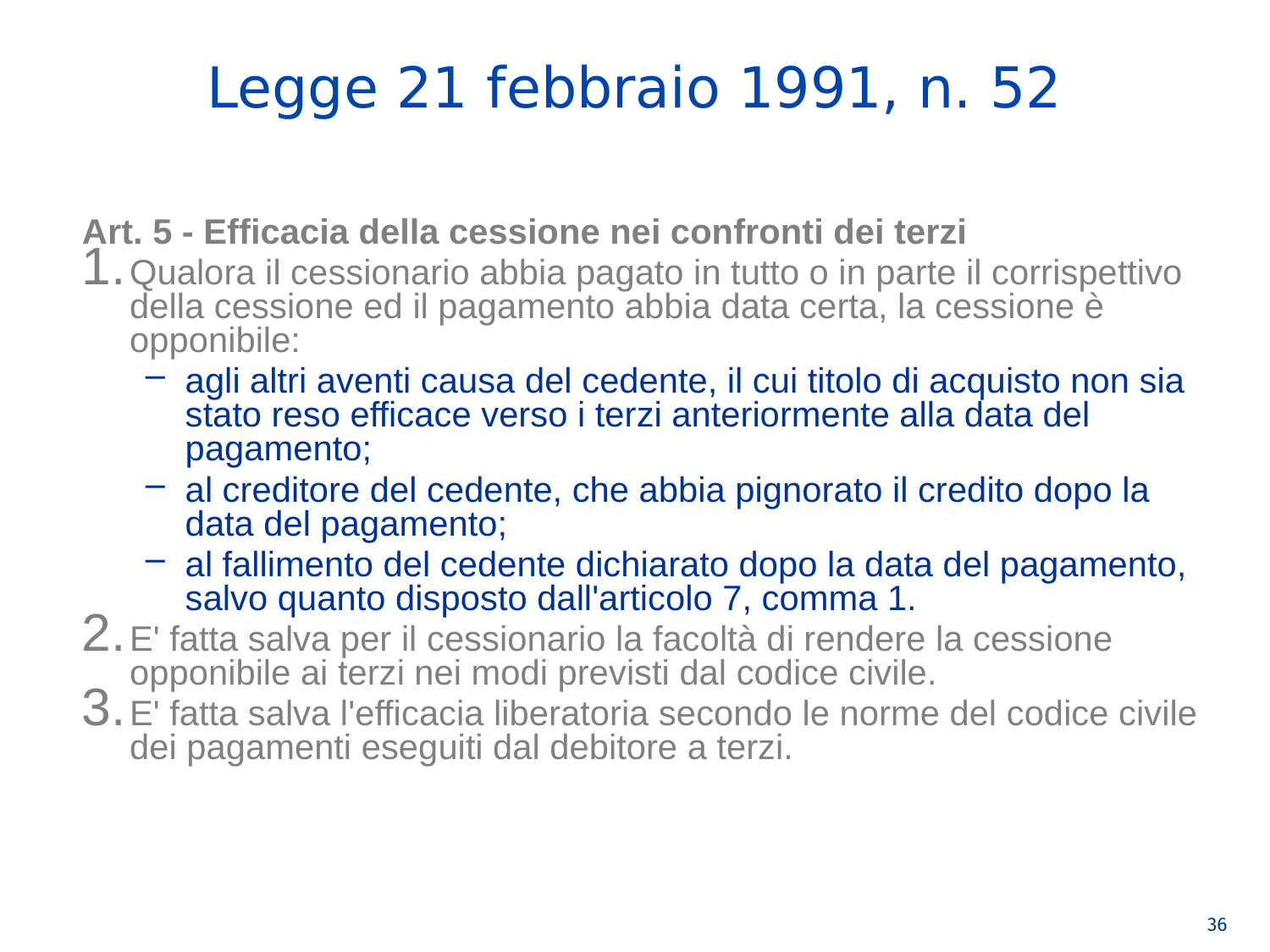

Legge 21 febbraio 1991, n. 52
Art. 5 - Efficacia della cessione nei confronti dei terzi
Qualora il cessionario abbia pagato in tutto o in parte il corrispettivo della cessione ed il pagamento abbia data certa, la cessione è opponibile:
agli altri aventi causa del cedente, il cui titolo di acquisto non sia stato reso efficace verso i terzi anteriormente alla data del pagamento;
al creditore del cedente, che abbia pignorato il credito dopo la data del pagamento;
al fallimento del cedente dichiarato dopo la data del pagamento, salvo quanto disposto dall'articolo 7, comma 1.
E' fatta salva per il cessionario la facoltà di rendere la cessione opponibile ai terzi nei modi previsti dal codice civile.
E' fatta salva l'efficacia liberatoria secondo le norme del codice civile dei pagamenti eseguiti dal debitore a terzi.
36